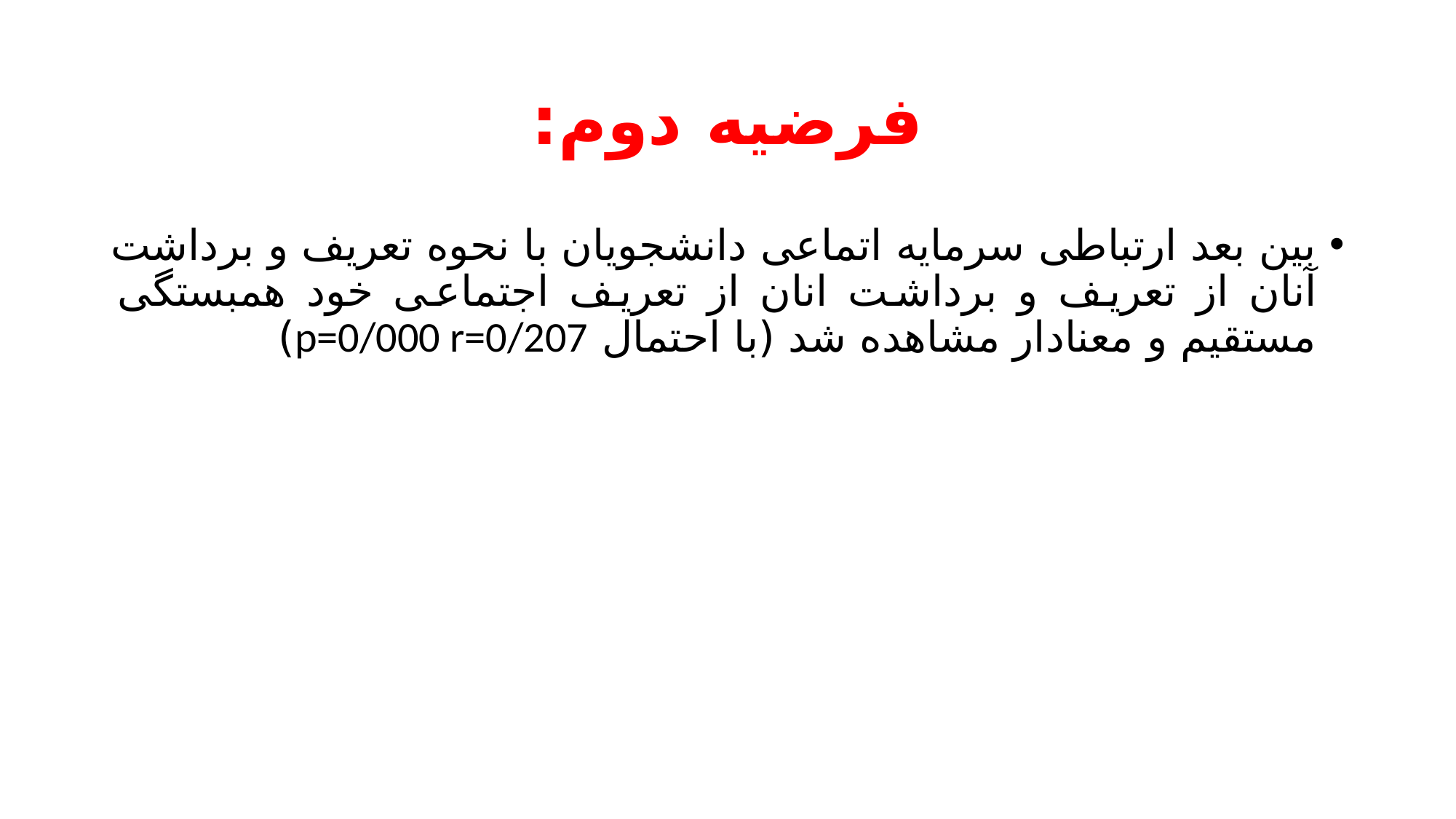

# فرضیه دوم:
بین بعد ارتباطی سرمایه اتماعی دانشجویان با نحوه تعریف و برداشت آنان از تعریف و برداشت انان از تعریف اجتماعی خود همبستگی مستقیم و معنادار مشاهده شد (با احتمال p=0/000 r=0/207)